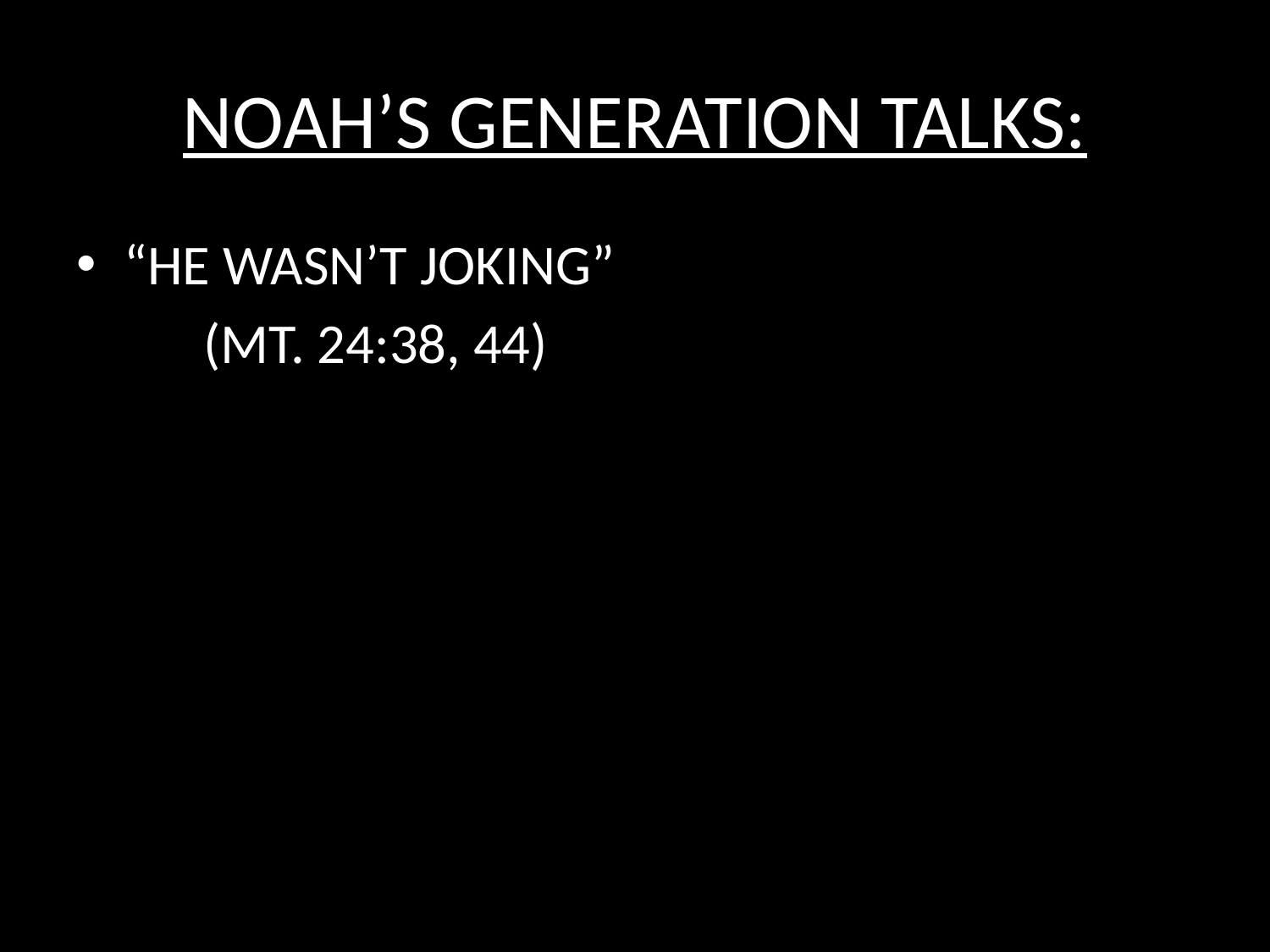

# NOAH’S GENERATION TALKS:
“HE WASN’T JOKING”
	(MT. 24:38, 44)